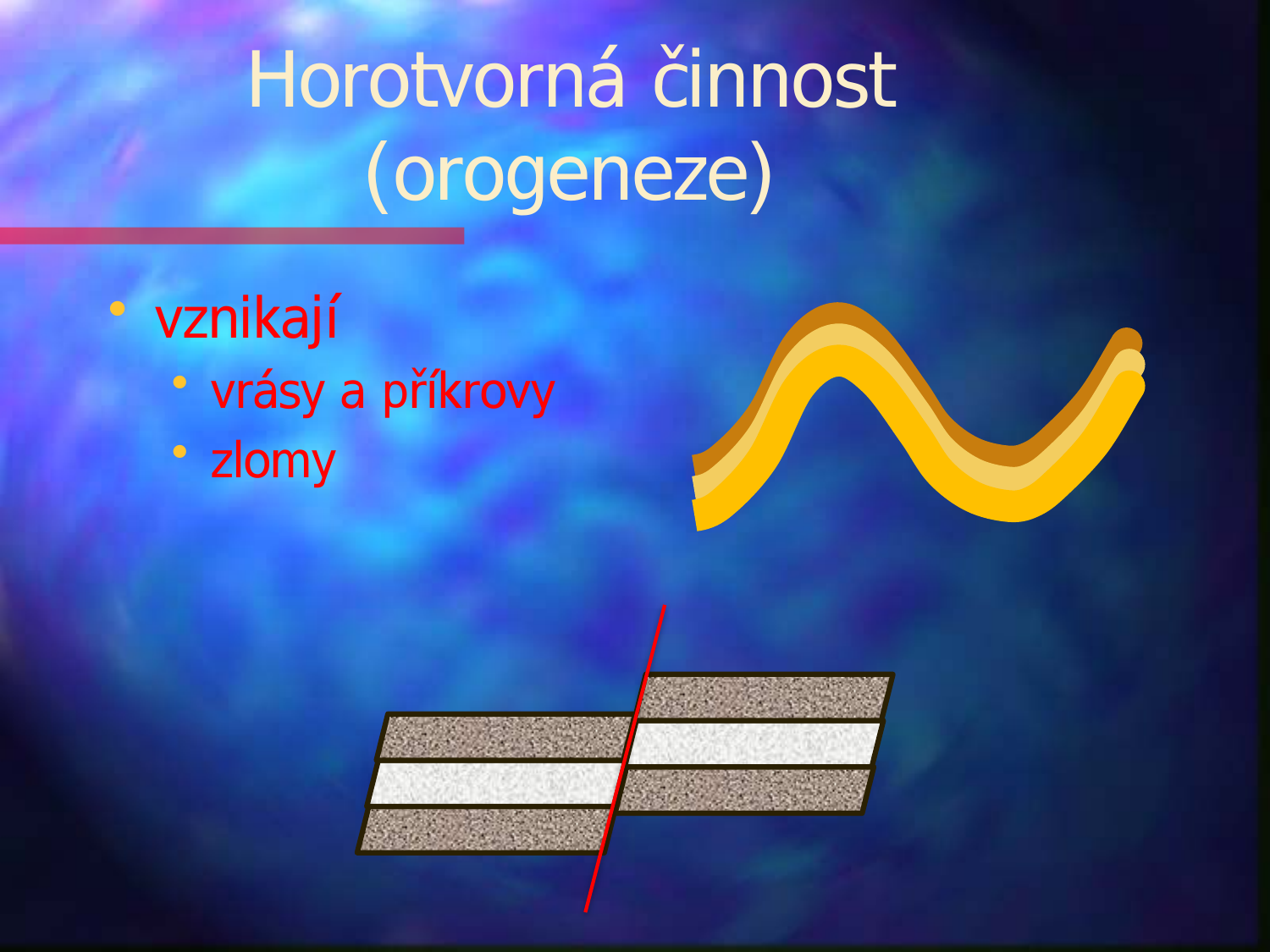

# Horotvorná činnost (orogeneze)
vznikají
vrásy a příkrovy
zlomy